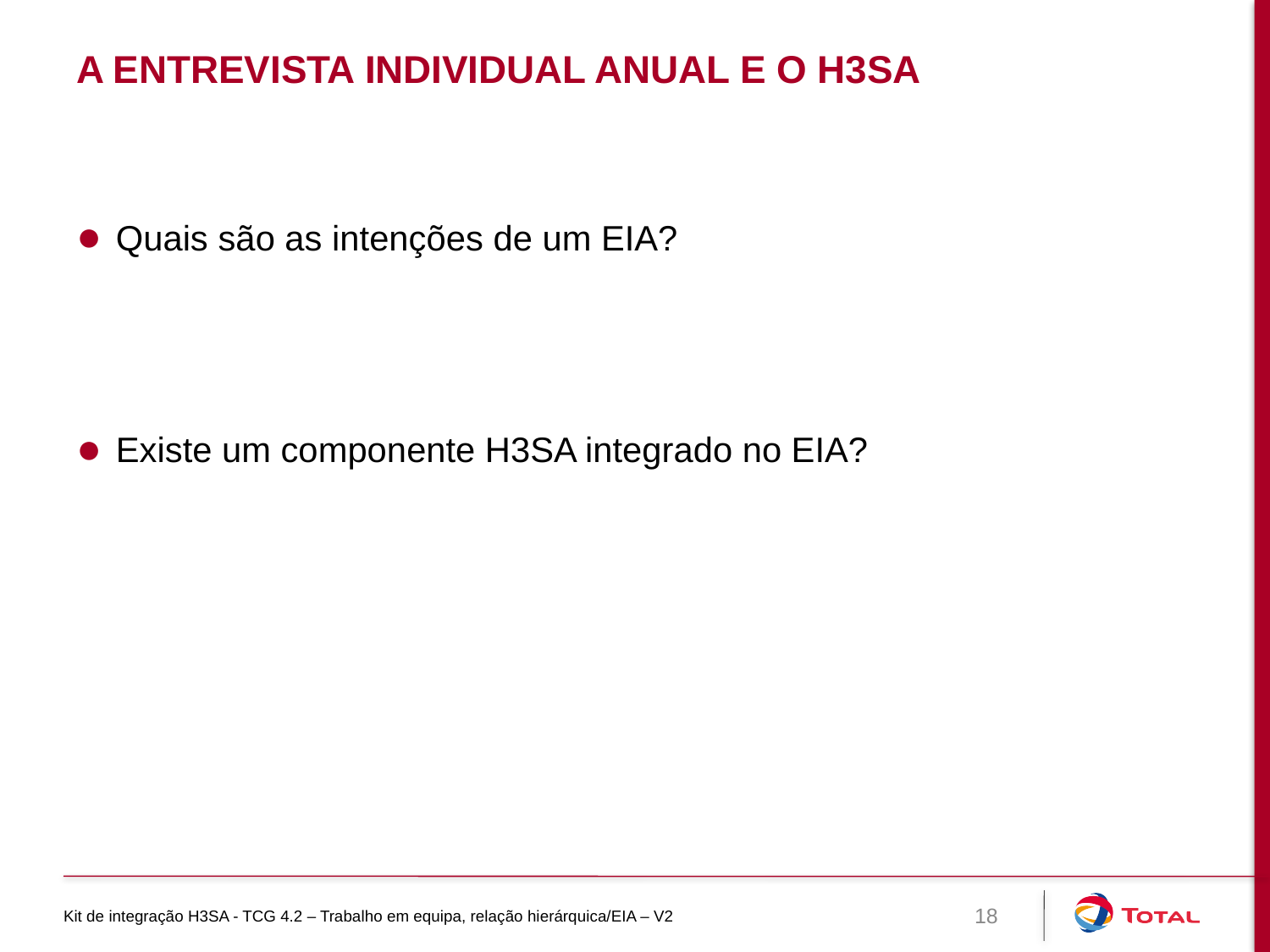

# A entrevista individual anual e o H3SA

Quais são as intenções de um EIA?

Existe um componente H3SA integrado no EIA?
Kit de integração H3SA - TCG 4.2 – Trabalho em equipa, relação hierárquica/EIA – V2
18